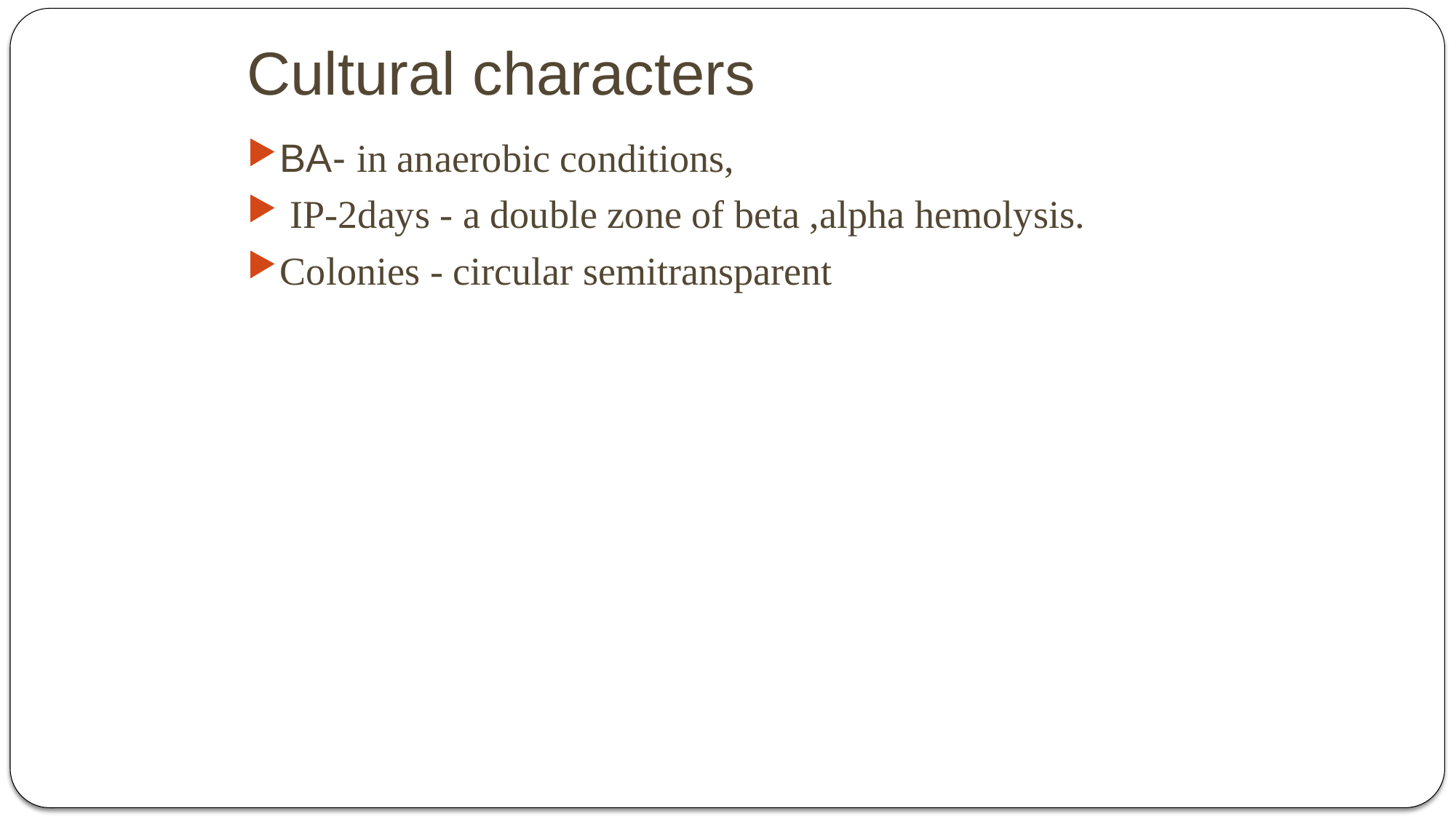

# Cultural characters
BA- in anaerobic conditions,
 IP-2days - a double zone of beta ,alpha hemolysis.
Colonies - circular semitransparent